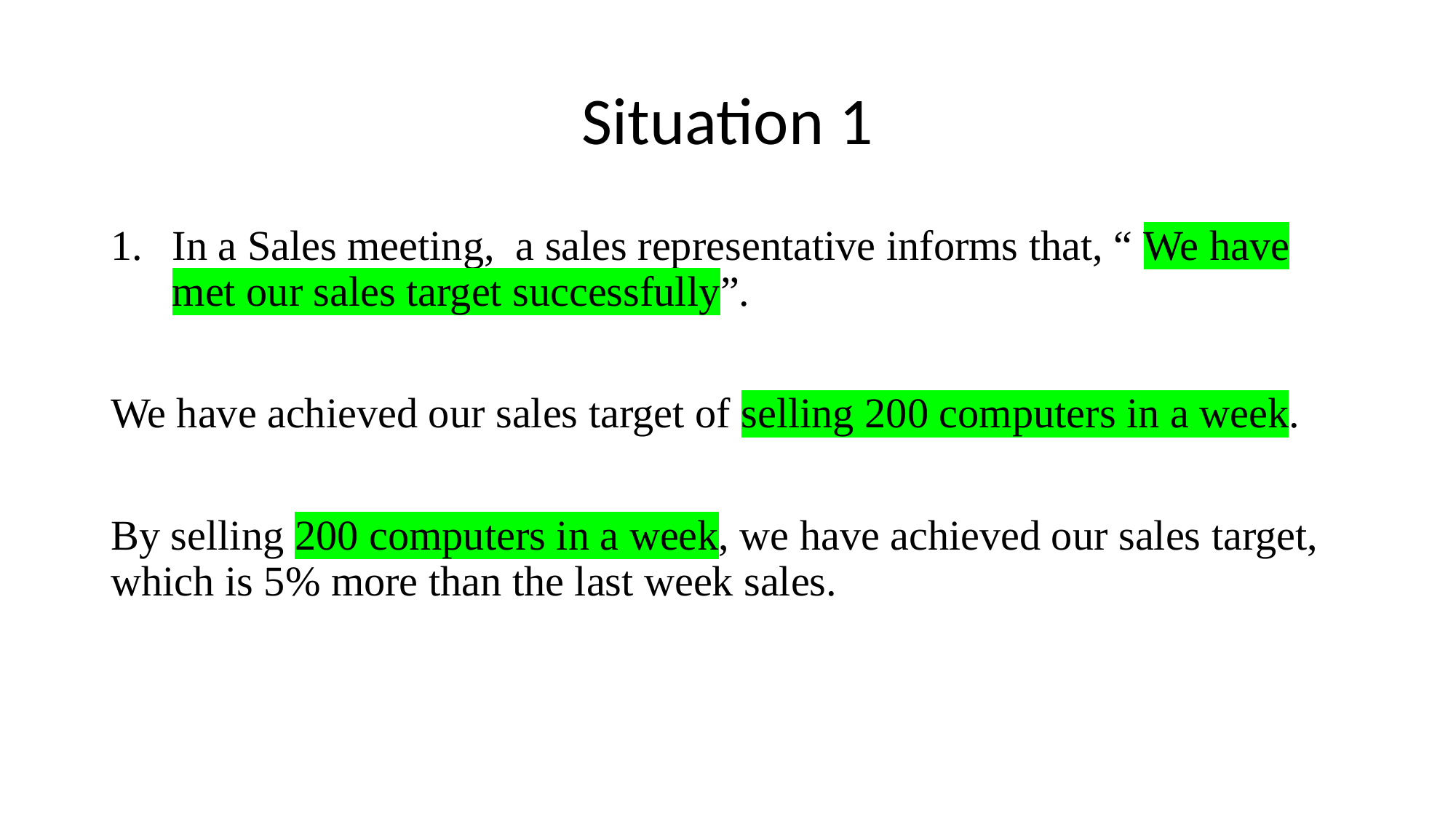

# Situation 1
In a Sales meeting,  a sales representative informs that, “ We have met our sales target successfully”.

We have achieved our sales target of selling 200 computers in a week.

By selling 200 computers in a week, we have achieved our sales target, which is 5% more than the last week sales.